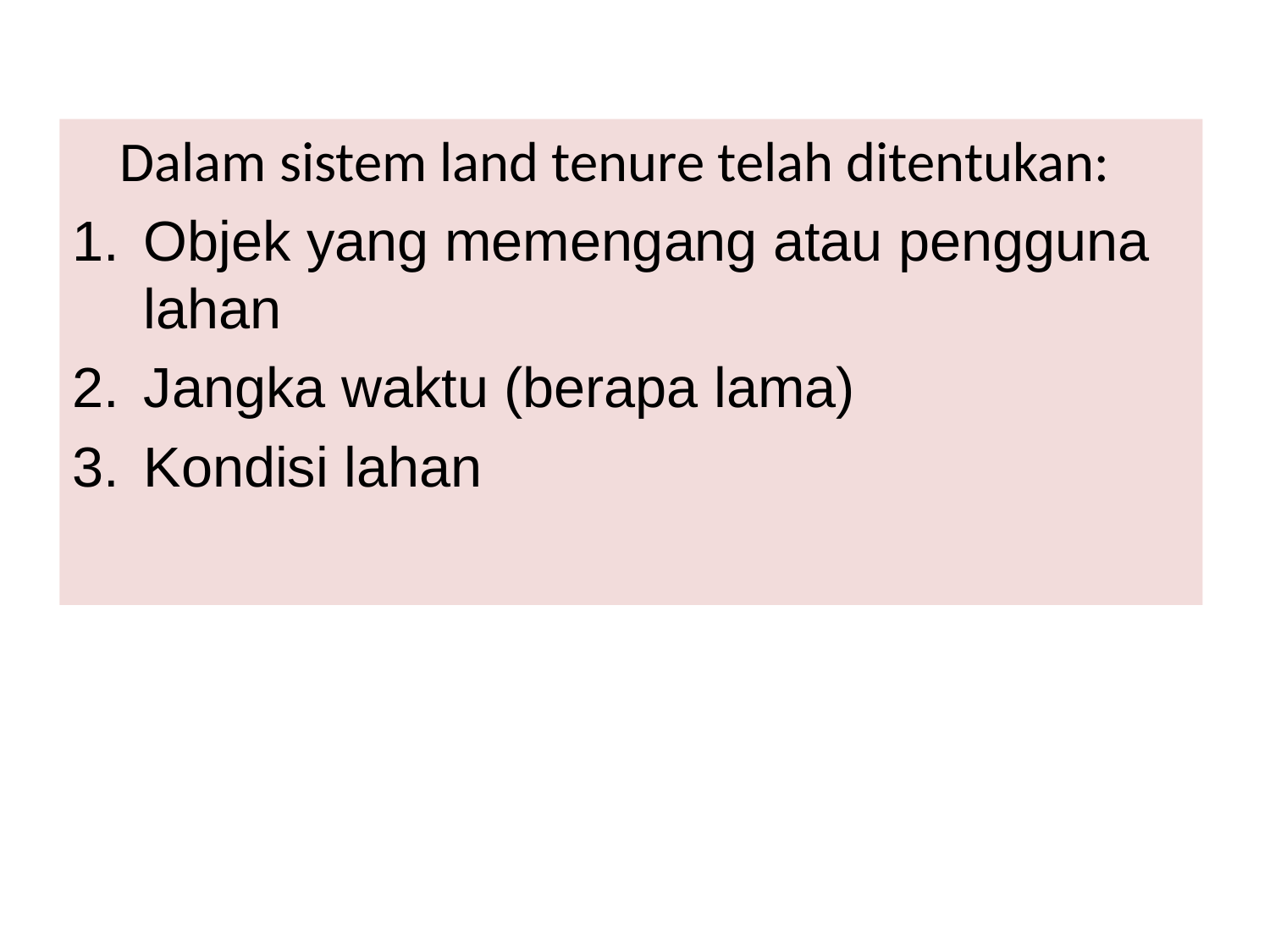

Dalam sistem land tenure telah ditentukan:
Objek yang memengang atau pengguna lahan
Jangka waktu (berapa lama)
Kondisi lahan